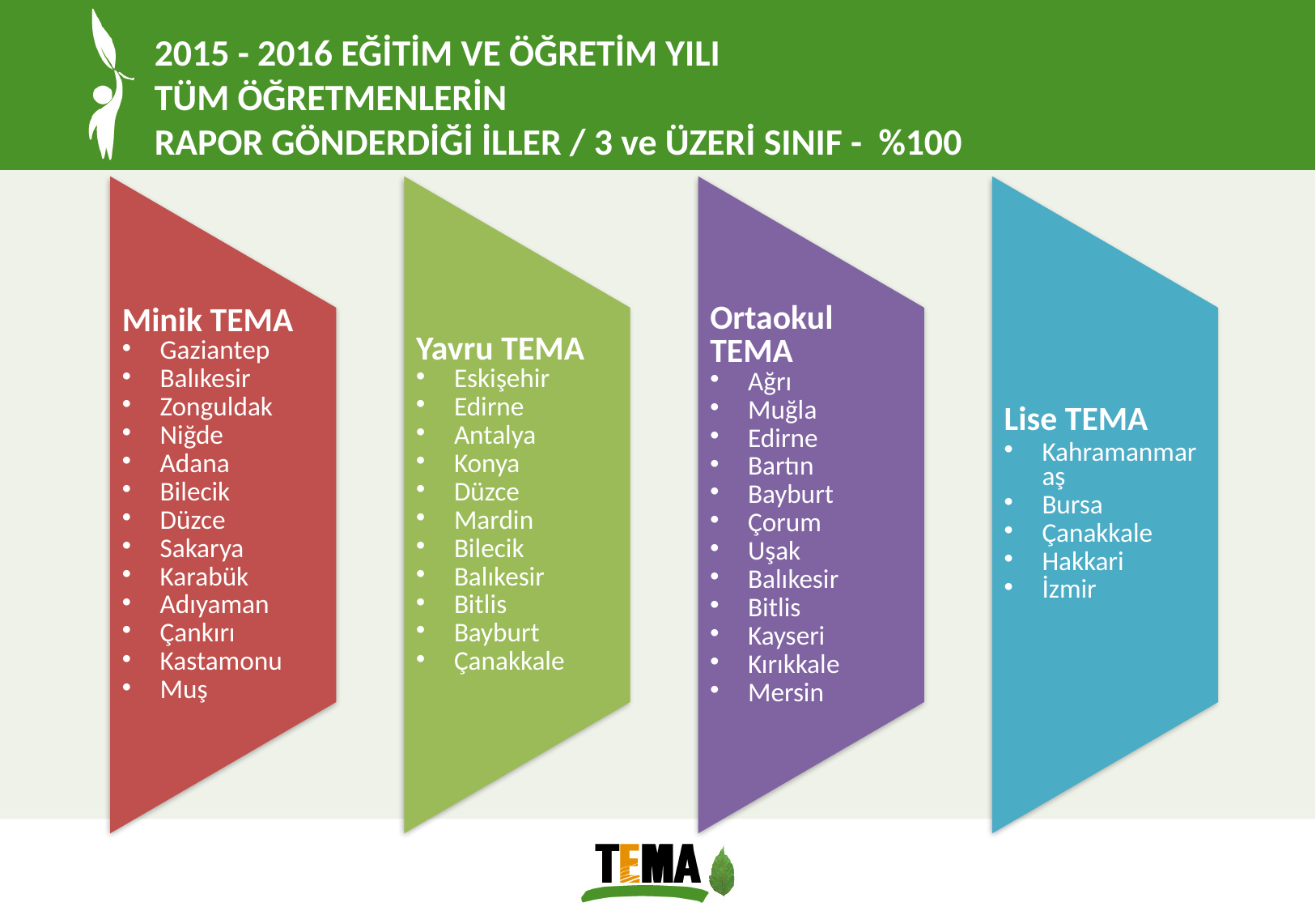

2015 - 2016 EĞİTİM VE ÖĞRETİM YILI
TÜM ÖĞRETMENLERİN
RAPOR GÖNDERDİĞİ İLLER / 3 ve ÜZERİ SINIF -  %100
Minik TEMA
Gaziantep
Balıkesir
Yavru TEMA
Konya
Ortaokul TEMA
Ağrı
Muğla
Eskişehir
Antalya
Düzce
Mardin
Bilecik
Balıkesir
Bitlis
Bayburt
Çanakkale
Zonguldak
Niğde
Adana
Bilecik
Düzce
Sakarya
Karabük
Edirne
Lise TEMA
Kahramanmaraş
Bursa
Çanakkale
Adıyaman
Çankırı
Kastamonu
Muş
Edirne
Bartın
Bayburt
Çorum
Uşak
Balıkesir
Bitlis
Kayseri
Kırıkkale
Mersin
Hakkari
İzmir